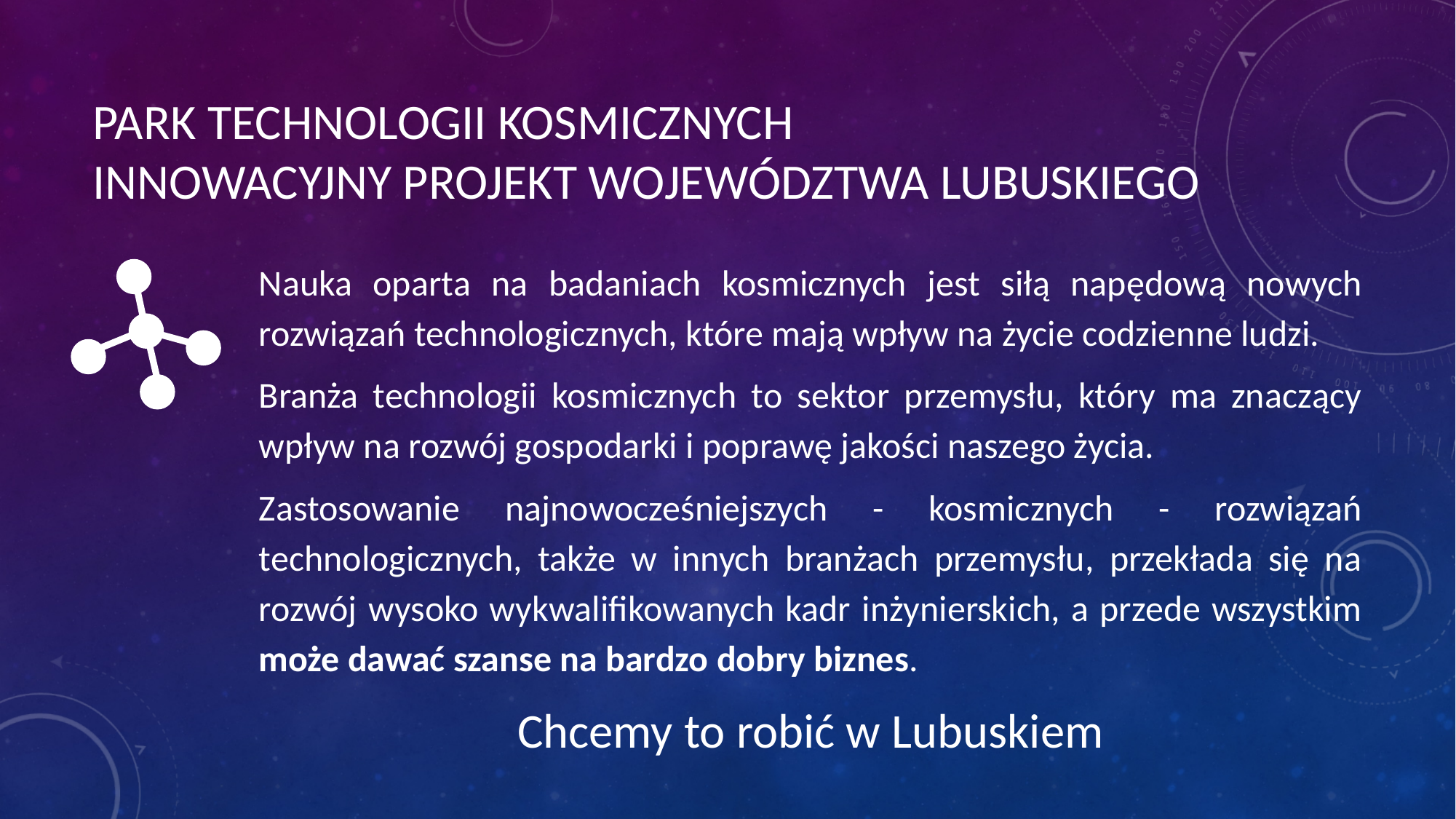

# Park Technologii Kosmicznych innowacyjny projekt Województwa Lubuskiego
Nauka oparta na badaniach kosmicznych jest siłą napędową nowych rozwiązań technologicznych, które mają wpływ na życie codzienne ludzi.
Branża technologii kosmicznych to sektor przemysłu, który ma znaczący wpływ na rozwój gospodarki i poprawę jakości naszego życia.
Zastosowanie najnowocześniejszych - kosmicznych - rozwiązań technologicznych, także w innych branżach przemysłu, przekłada się na rozwój wysoko wykwalifikowanych kadr inżynierskich, a przede wszystkim może dawać szanse na bardzo dobry biznes.
Chcemy to robić w Lubuskiem